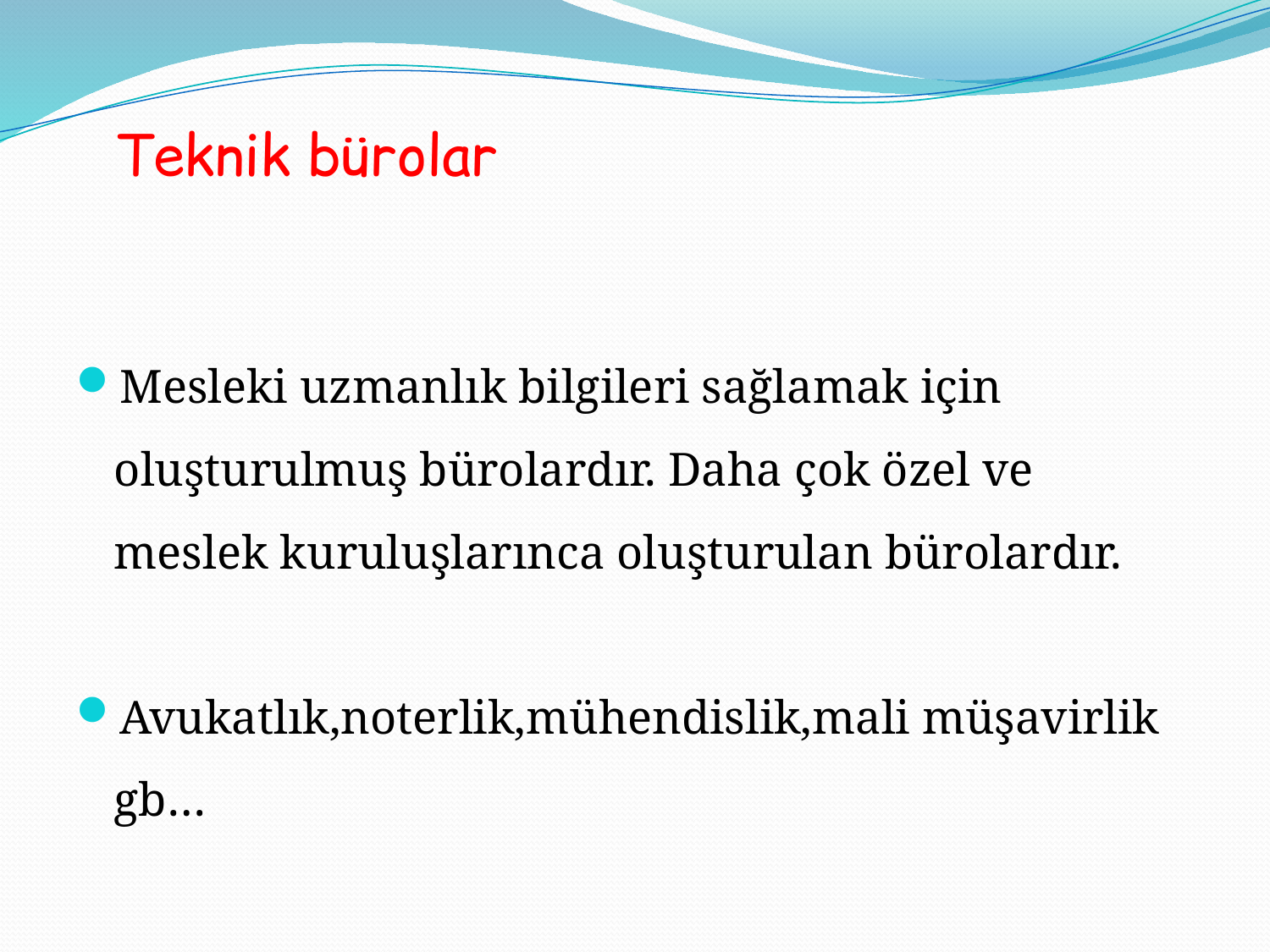

# Teknik bürolar

Mesleki uzmanlık bilgileri sağlamak için oluşturulmuş bürolardır. Daha çok özel ve meslek kuruluşlarınca oluşturulan bürolardır.

Avukatlık,noterlik,mühendislik,mali müşavirlik gb…